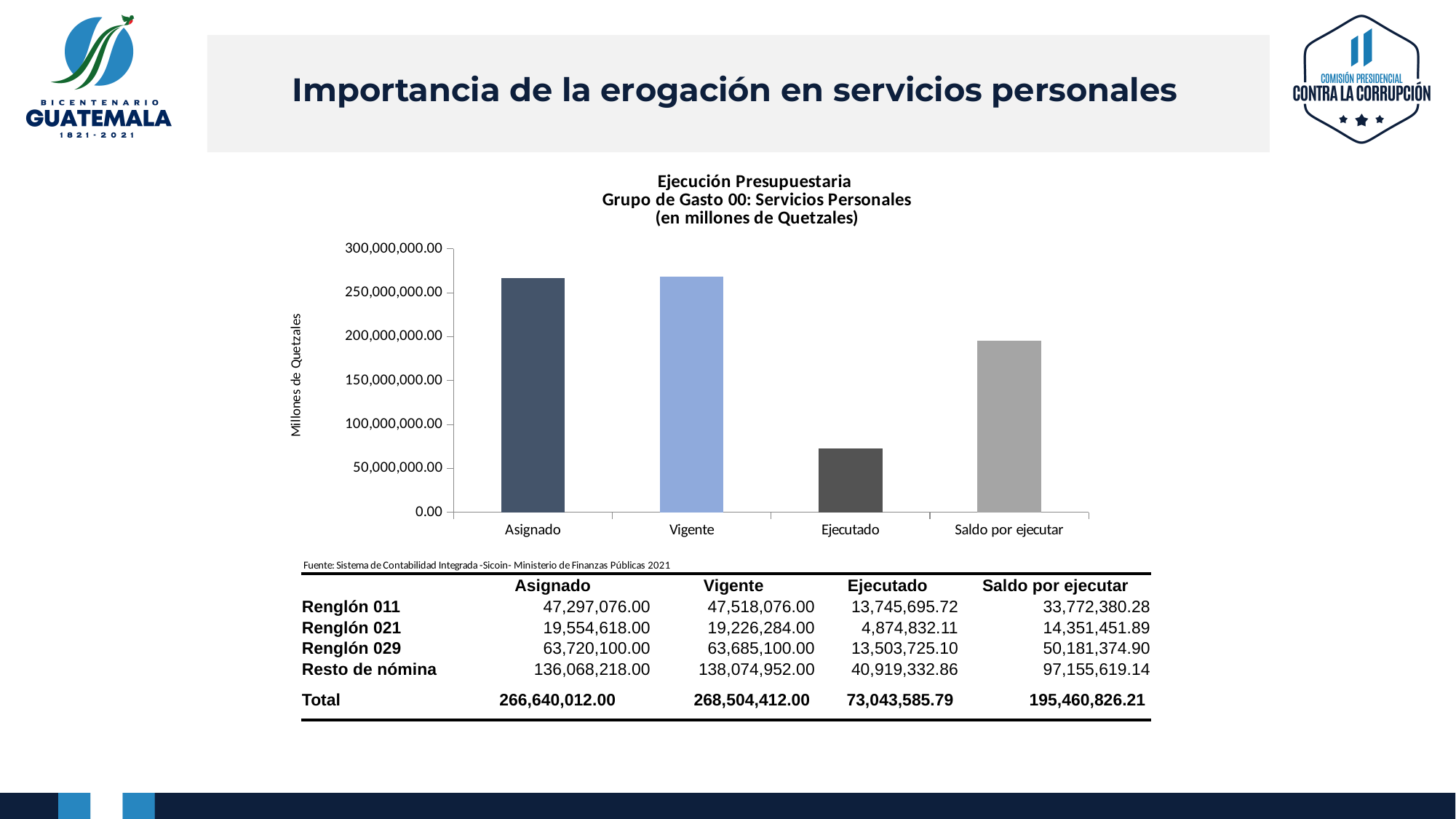

# Importancia de la erogación en servicios personales

### Chart: Ejecución Presupuestaria
Grupo de Gasto 00: Servicios Personales
(en millones de Quetzales)

| Category |  |
|---|---|
| Asignado | 266640012.0 |
| Vigente | 268504412.0 |
| Ejecutado | 73043585.79 |
| Saldo por ejecutar | 195460826.20999998 |

|  | Asignado | Vigente | Ejecutado | Saldo por ejecutar |
| --- | --- | --- | --- | --- |
| Renglón 011 | 47,297,076.00 | 47,518,076.00 | 13,745,695.72 | 33,772,380.28 |
| Renglón 021 | 19,554,618.00 | 19,226,284.00 | 4,874,832.11 | 14,351,451.89 |
| Renglón 029 | 63,720,100.00 | 63,685,100.00 | 13,503,725.10 | 50,181,374.90 |
| Resto de nómina | 136,068,218.00 | 138,074,952.00 | 40,919,332.86 | 97,155,619.14 |
| Total | 266,640,012.00 | 268,504,412.00 | 73,043,585.79 | 195,460,826.21 |